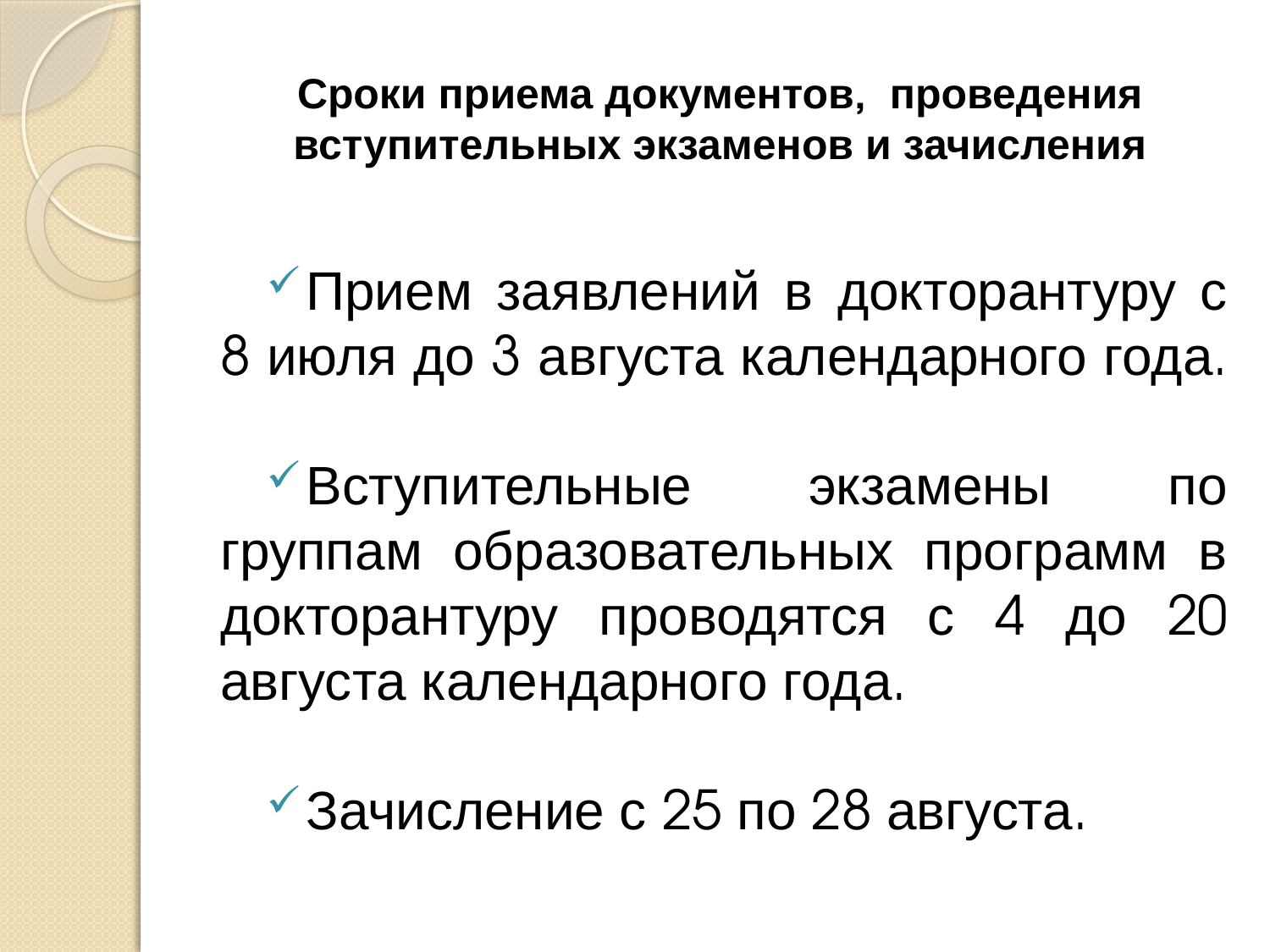

# Сроки приема документов,  проведения вступительных экзаменов и зачисления

Прием заявлений в докторантуру с 8 июля до 3 августа календарного года.

Вступительные экзамены по группам образовательных программ в докторантуру проводятся с 4 до 20 августа календарного года.

Зачисление с 25 по 28 августа.